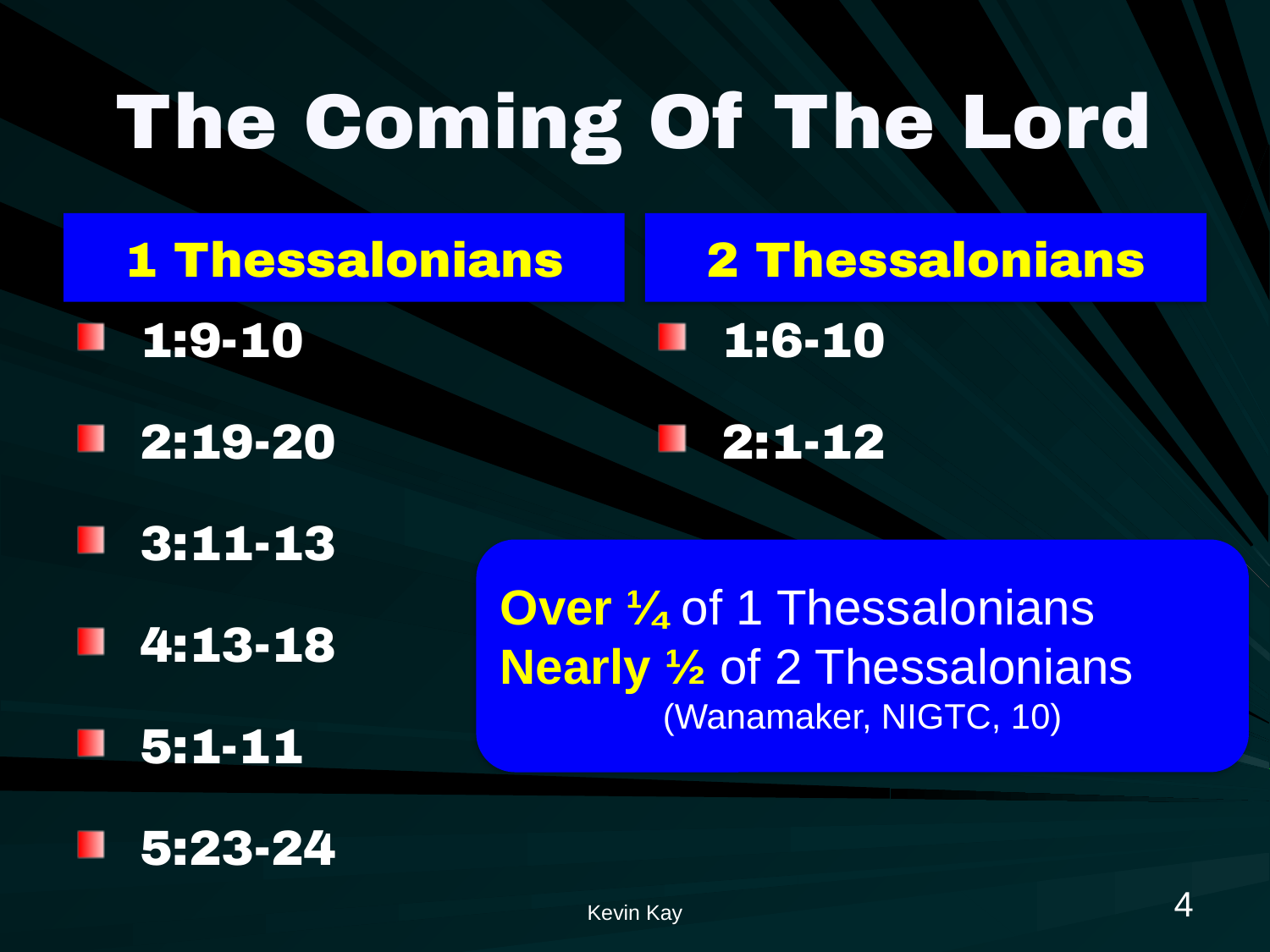

# The Coming Of The Lord
1 Thessalonians
2 Thessalonians
1:9-10
2:19-20
3:11-13
4:13-18
5:1-11
5:23-24
1:6-10
2:1-12
Over ¼ of 1 Thessalonians
Nearly ½ of 2 Thessalonians
(Wanamaker, NIGTC, 10)
4
Kevin Kay